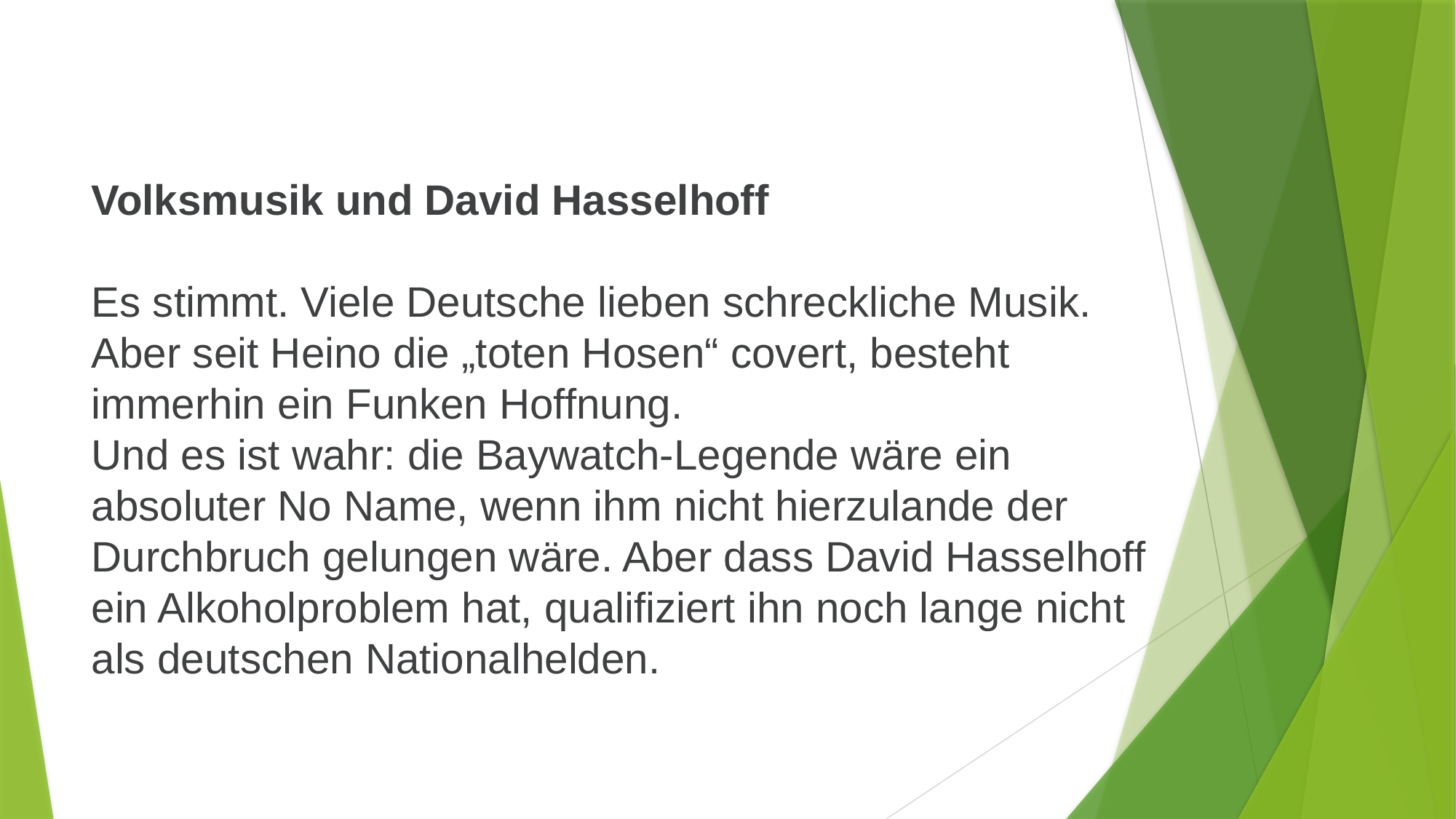

Volksmusik und David Hasselhoff
Es stimmt. Viele Deutsche lieben schreckliche Musik. Aber seit Heino die „toten Hosen“ covert, besteht immerhin ein Funken Hoffnung.
Und es ist wahr: die Baywatch-Legende wäre ein absoluter No Name, wenn ihm nicht hierzulande der Durchbruch gelungen wäre. Aber dass David Hasselhoff ein Alkoholproblem hat, qualifiziert ihn noch lange nicht als deutschen Nationalhelden.